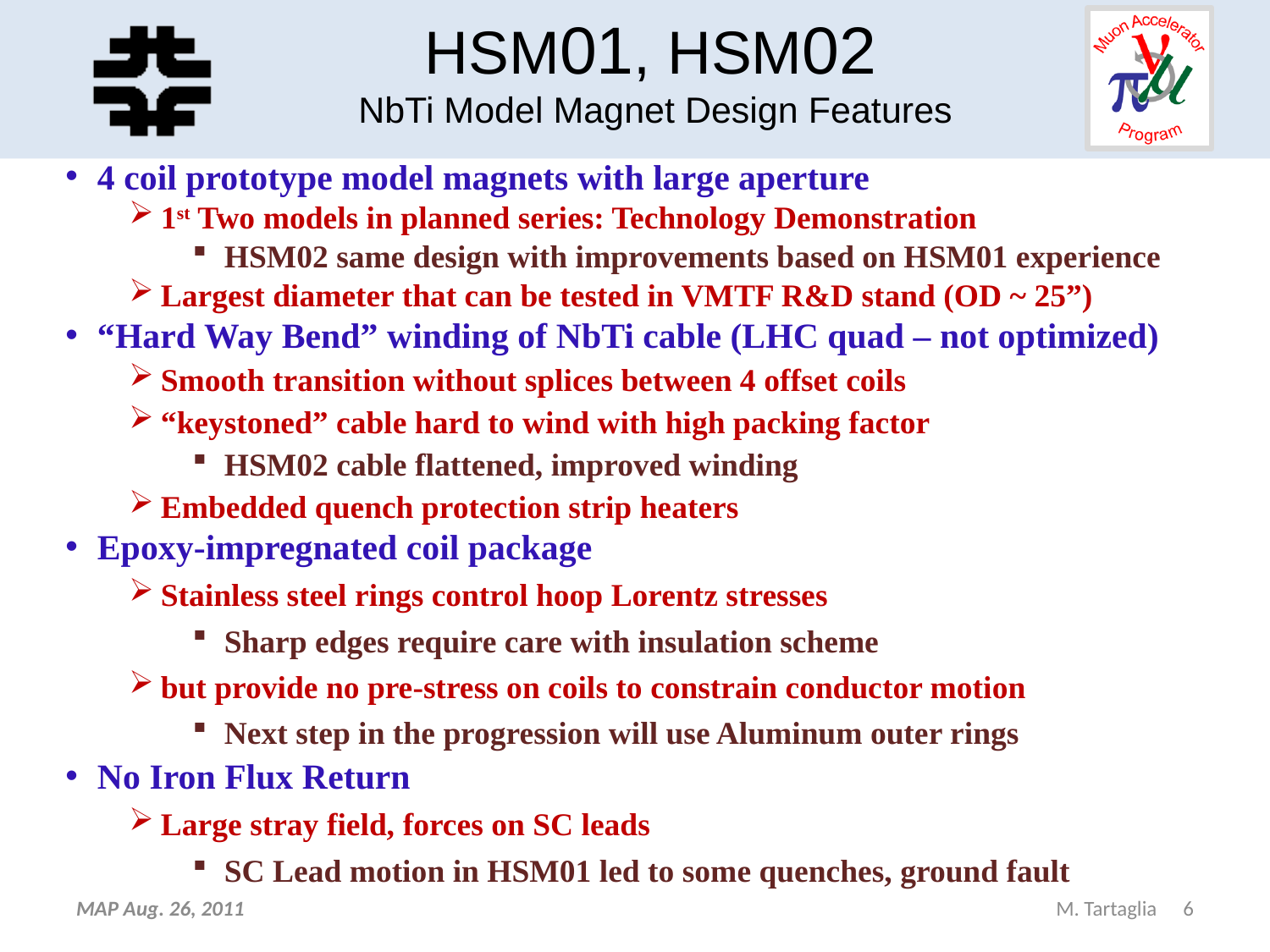

# HSM01, HSM02 NbTi Model Magnet Design Features
4 coil prototype model magnets with large aperture
1st Two models in planned series: Technology Demonstration
HSM02 same design with improvements based on HSM01 experience
Largest diameter that can be tested in VMTF R&D stand (OD ~ 25”)
“Hard Way Bend” winding of NbTi cable (LHC quad – not optimized)
Smooth transition without splices between 4 offset coils
“keystoned” cable hard to wind with high packing factor
HSM02 cable flattened, improved winding
Embedded quench protection strip heaters
Epoxy-impregnated coil package
Stainless steel rings control hoop Lorentz stresses
Sharp edges require care with insulation scheme
but provide no pre-stress on coils to constrain conductor motion
Next step in the progression will use Aluminum outer rings
No Iron Flux Return
Large stray field, forces on SC leads
SC Lead motion in HSM01 led to some quenches, ground fault
MAP Aug. 26, 2011
M. Tartaglia	6